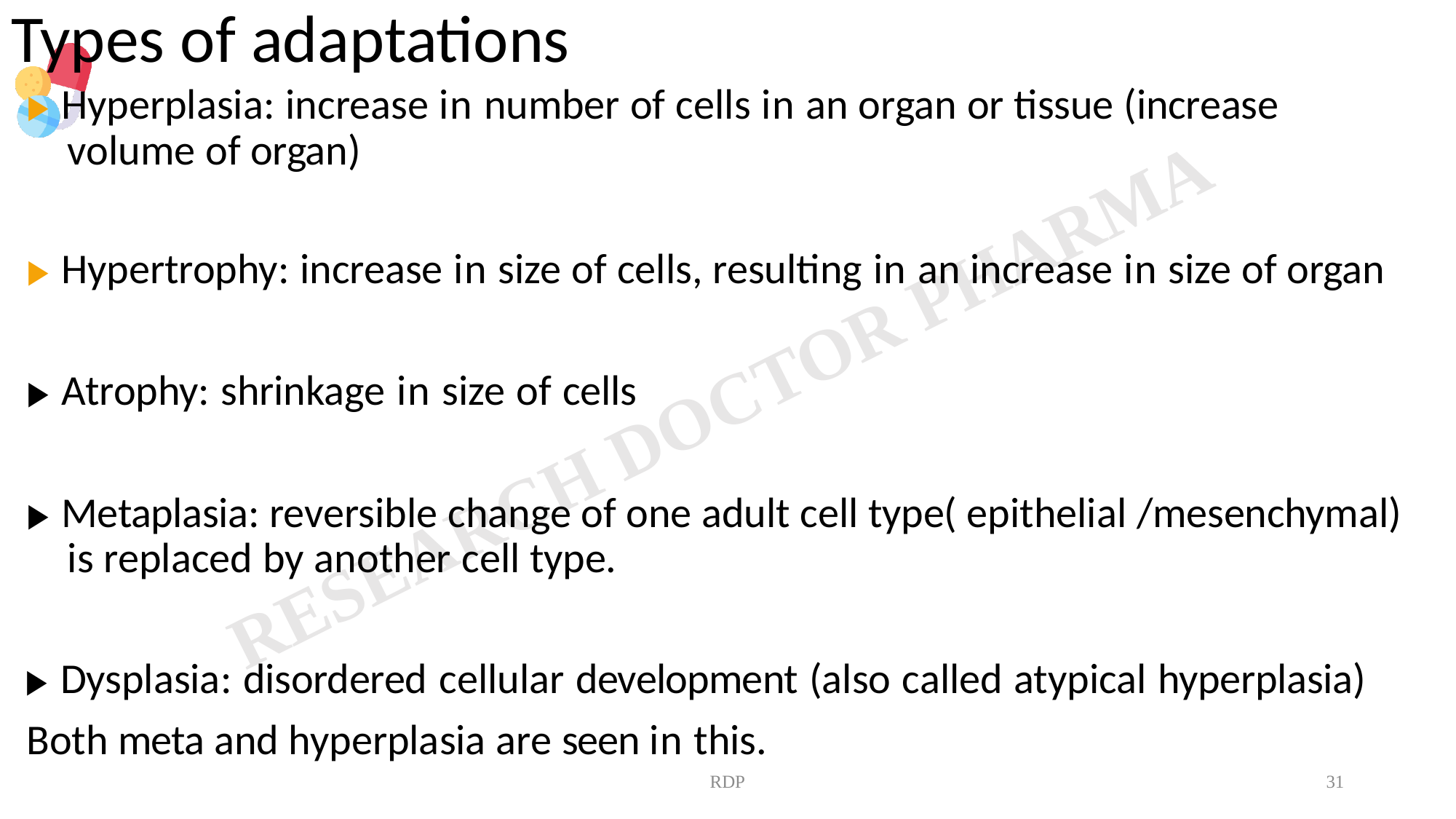

# Types of adaptations
▶ Hyperplasia: increase in number of cells in an organ or tissue (increase volume of organ)
▶ Hypertrophy: increase in size of cells, resulting in an increase in size of organ

▶ Atrophy: shrinkage in size of cells

▶ Metaplasia: reversible change of one adult cell type( epithelial /mesenchymal) is replaced by another cell type.

▶ Dysplasia: disordered cellular development (also called atypical hyperplasia) Both meta and hyperplasia are seen in this.
RDP
31